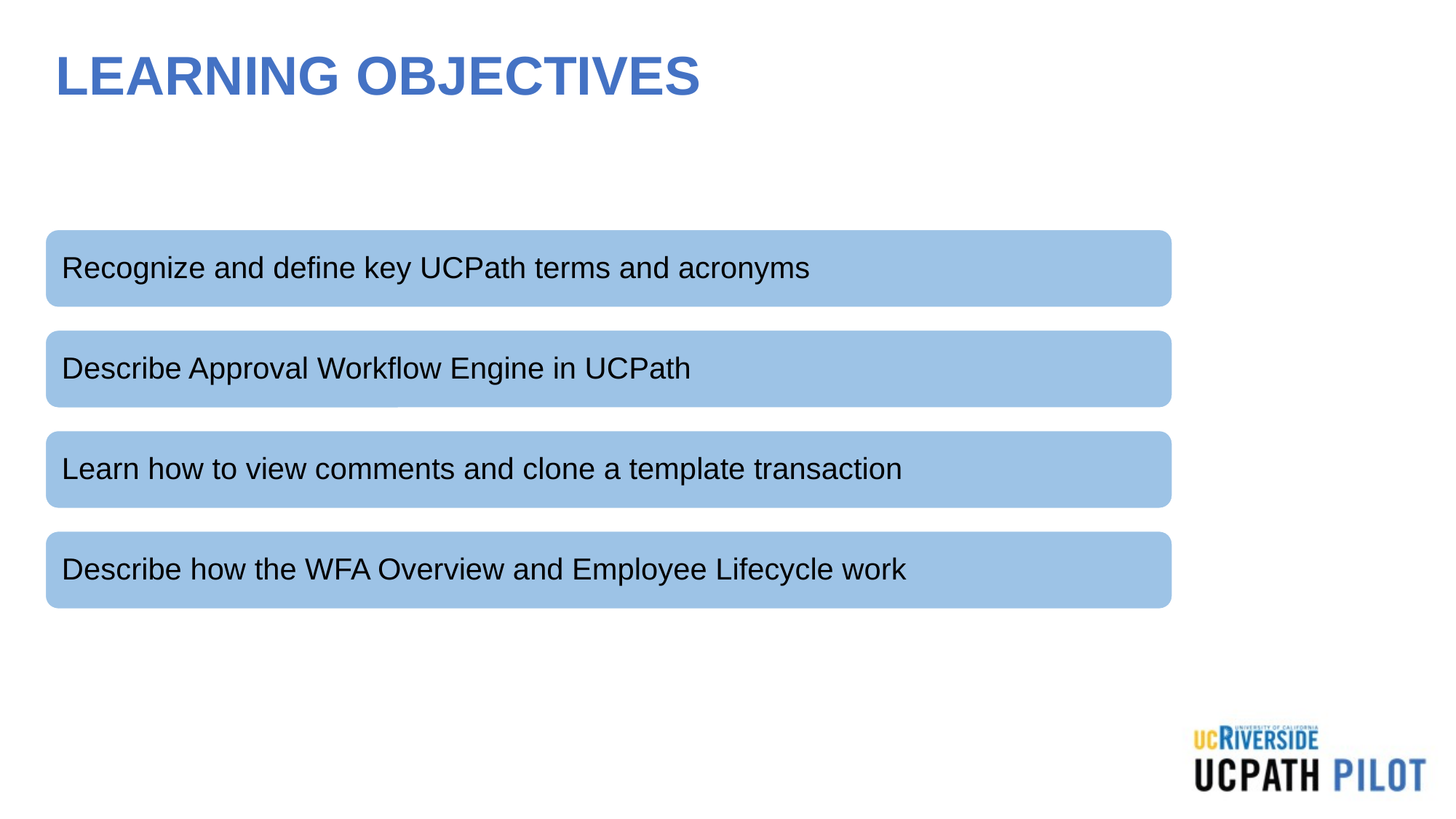

# LEARNING OBJECTIVES
Recognize and define key UCPath terms and acronyms
Describe Approval Workflow Engine in UCPath
Learn how to view comments and clone a template transaction
Describe how the WFA Overview and Employee Lifecycle work